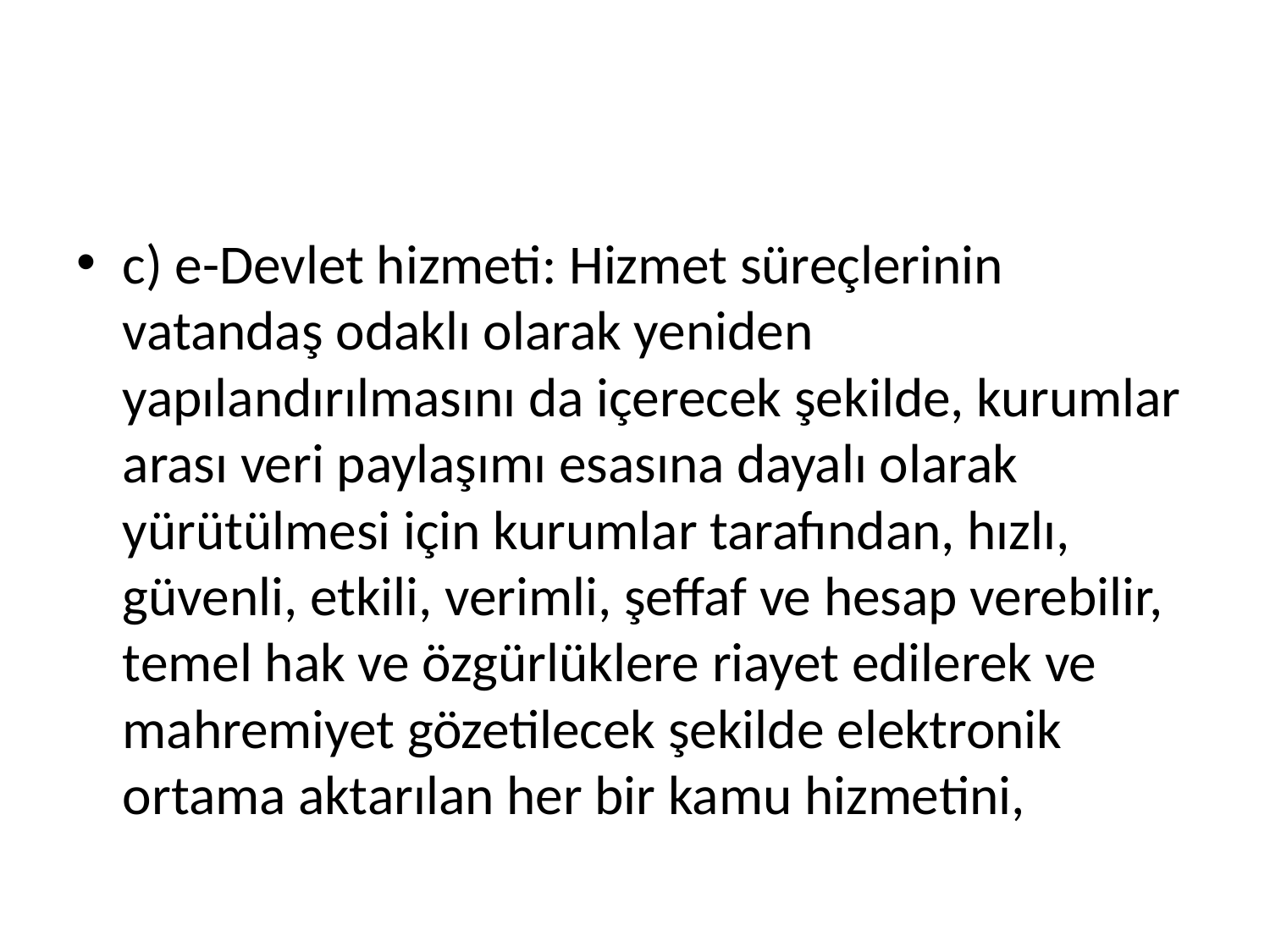

#
c) e-Devlet hizmeti: Hizmet süreçlerinin vatandaş odaklı olarak yeniden yapılandırılmasını da içerecek şekilde, kurumlar arası veri paylaşımı esasına dayalı olarak yürütülmesi için kurumlar tarafından, hızlı, güvenli, etkili, verimli, şeffaf ve hesap verebilir, temel hak ve özgürlüklere riayet edilerek ve mahremiyet gözetilecek şekilde elektronik ortama aktarılan her bir kamu hizmetini,